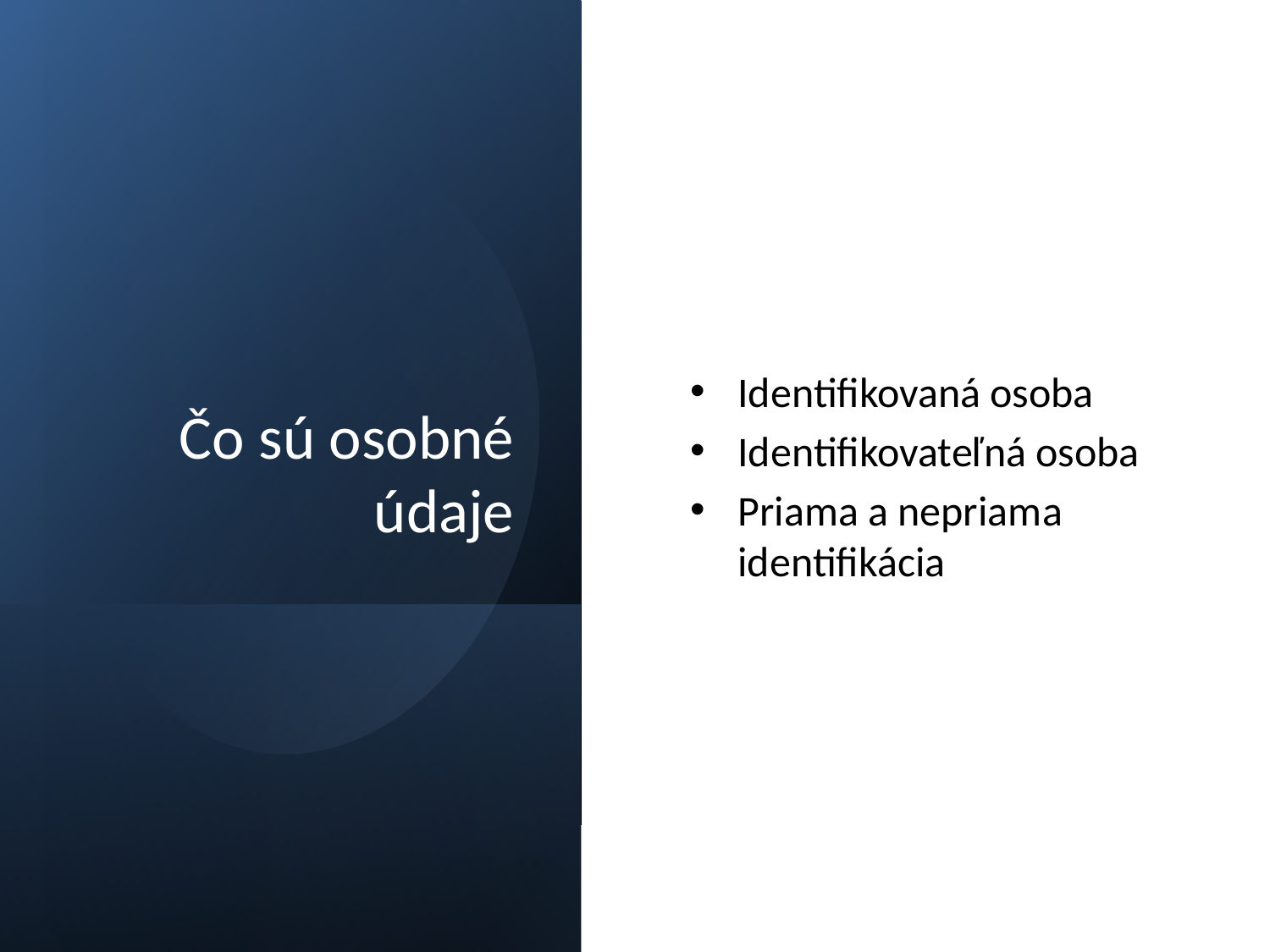

# Čo sú osobné údaje
Identifikovaná osoba
Identifikovateľná osoba
Priama a nepriama identifikácia